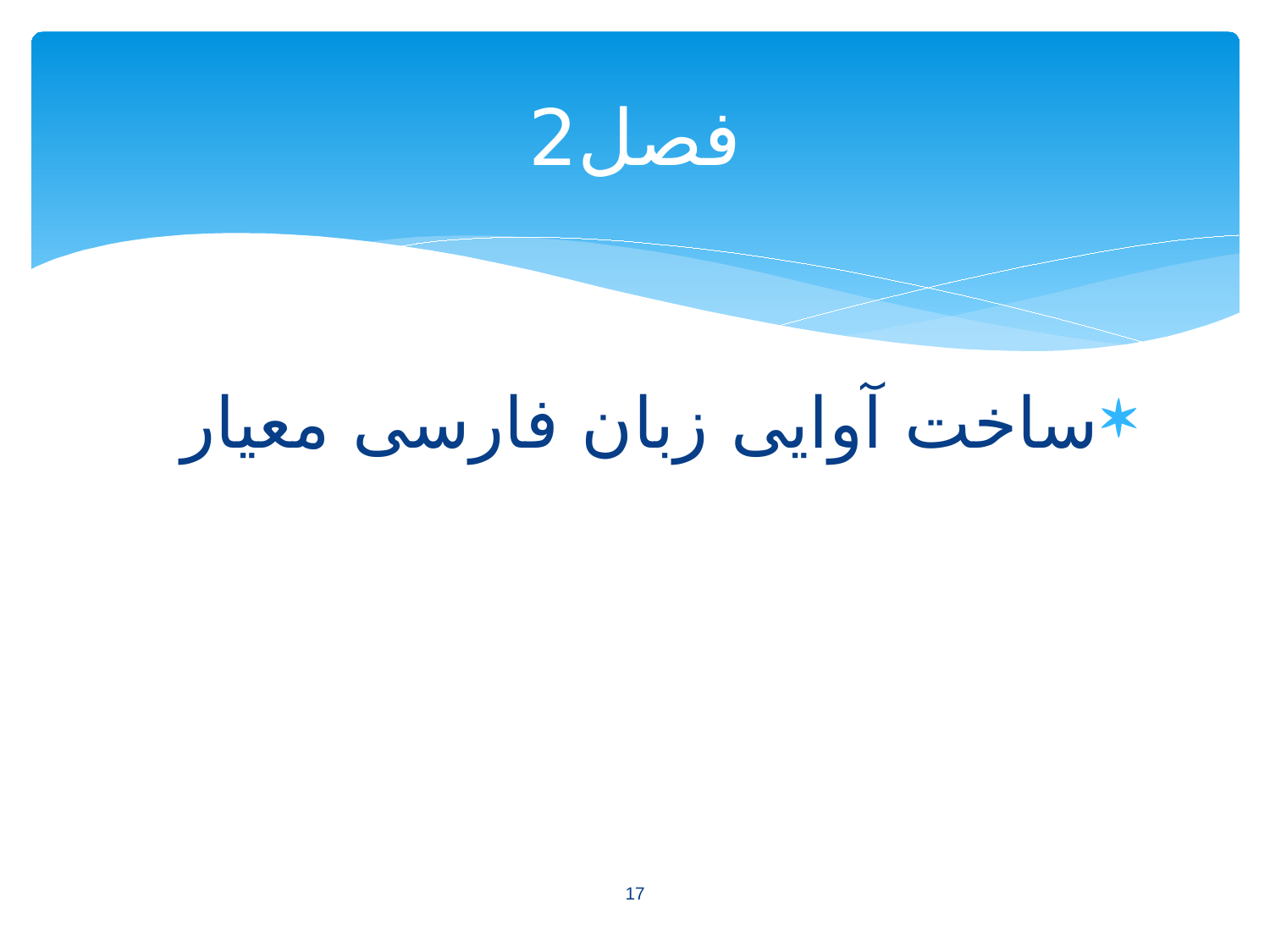

# فصل2
ساخت آوایی زبان فارسی معیار
17